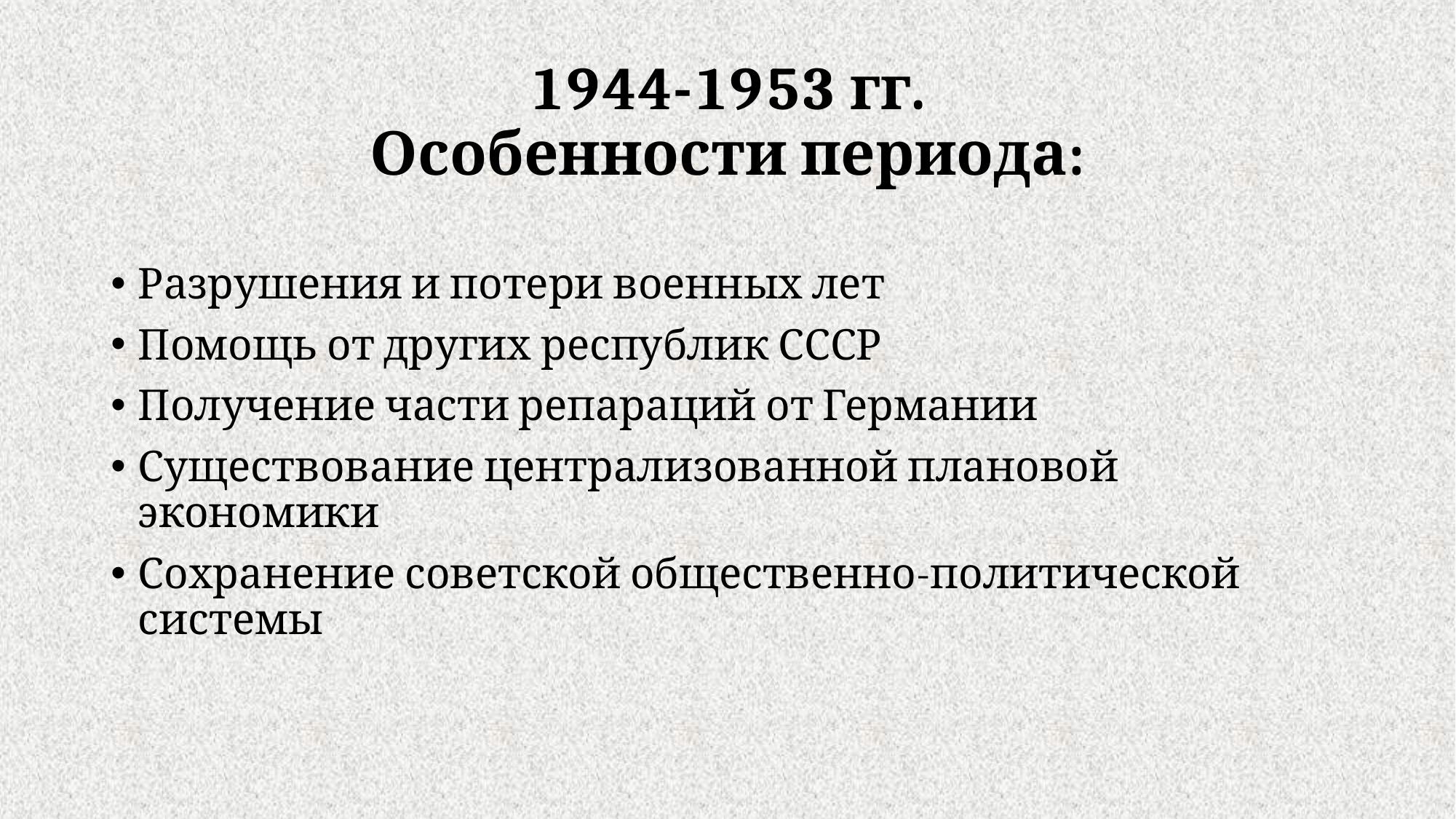

# 1944-1953 гг. Особенности периода:
Разрушения и потери военных лет
Помощь от других республик СССР
Получение части репараций от Германии
Существование централизованной плановой экономики
Сохранение советской общественно-политической системы